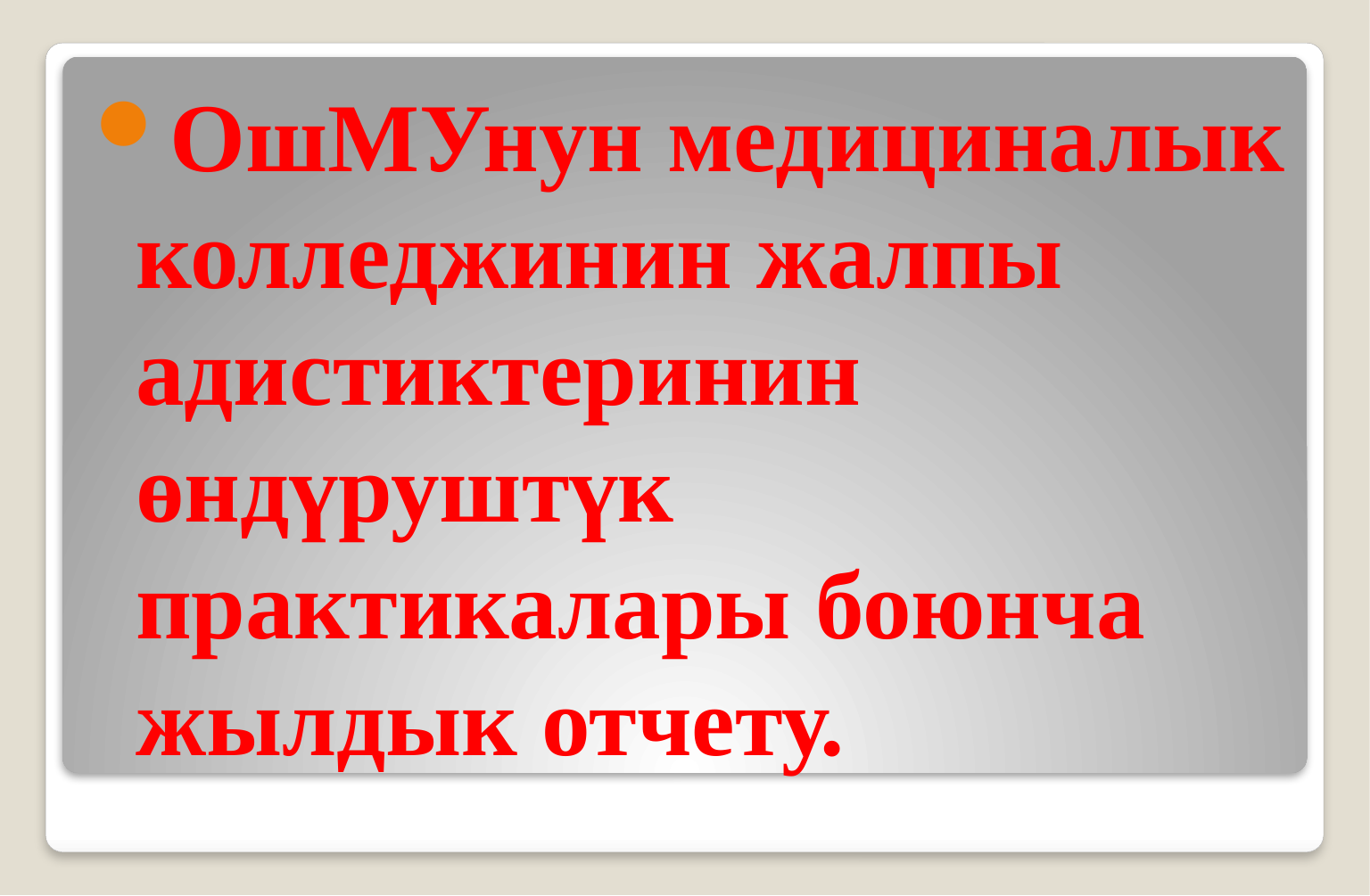

ОшМУнун медициналык колледжинин жалпы адистиктеринин өндүруштүк практикалары боюнча жылдык отчету.